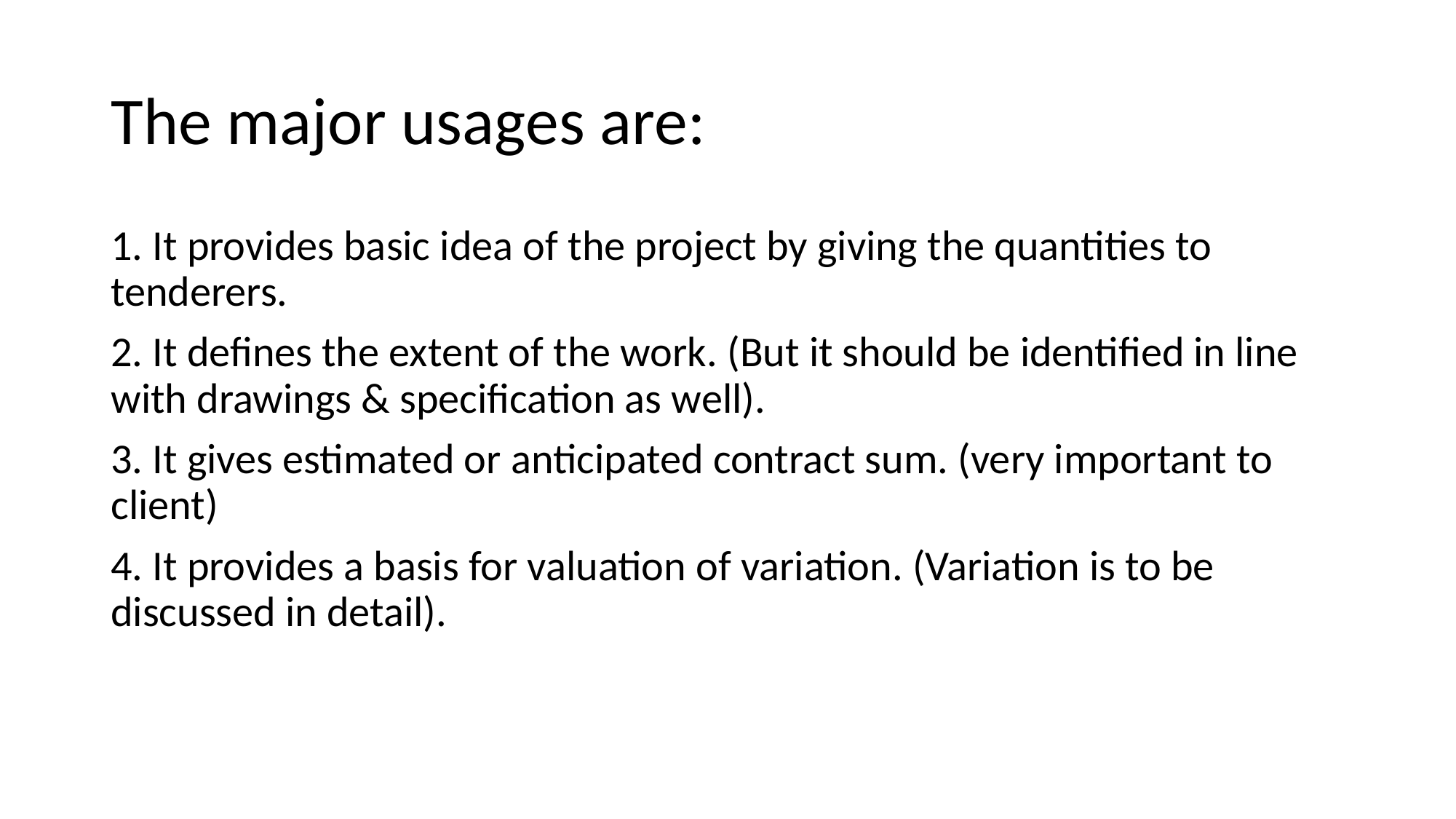

# The major usages are:
1. It provides basic idea of the project by giving the quantities to tenderers.
2. It defines the extent of the work. (But it should be identified in line with drawings & specification as well).
3. It gives estimated or anticipated contract sum. (very important to client)
4. It provides a basis for valuation of variation. (Variation is to be discussed in detail).